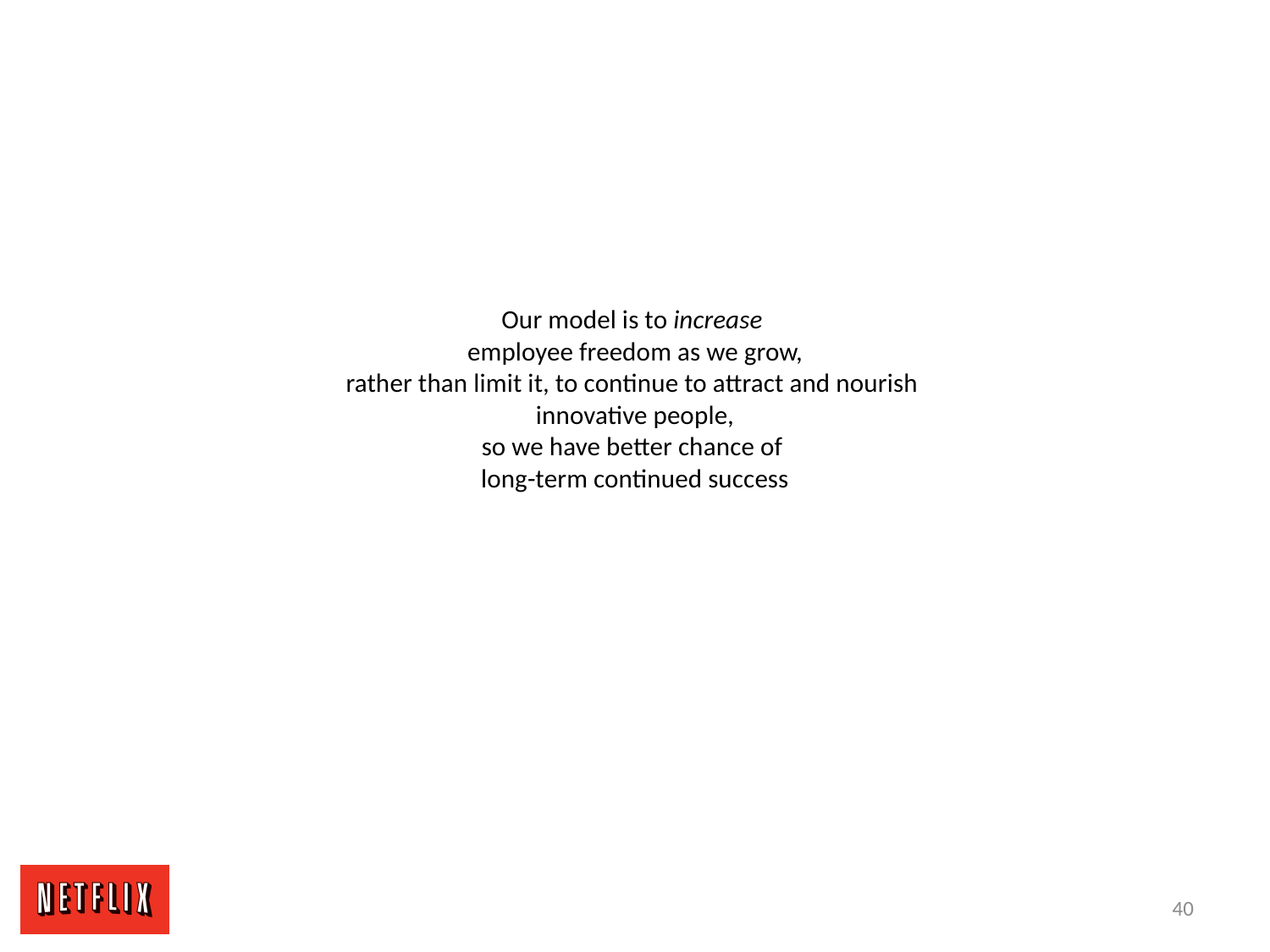

# Our model is to increase employee freedom as we grow, rather than limit it, to continue to attract and nourish innovative people, so we have better chance of long-term continued success
40